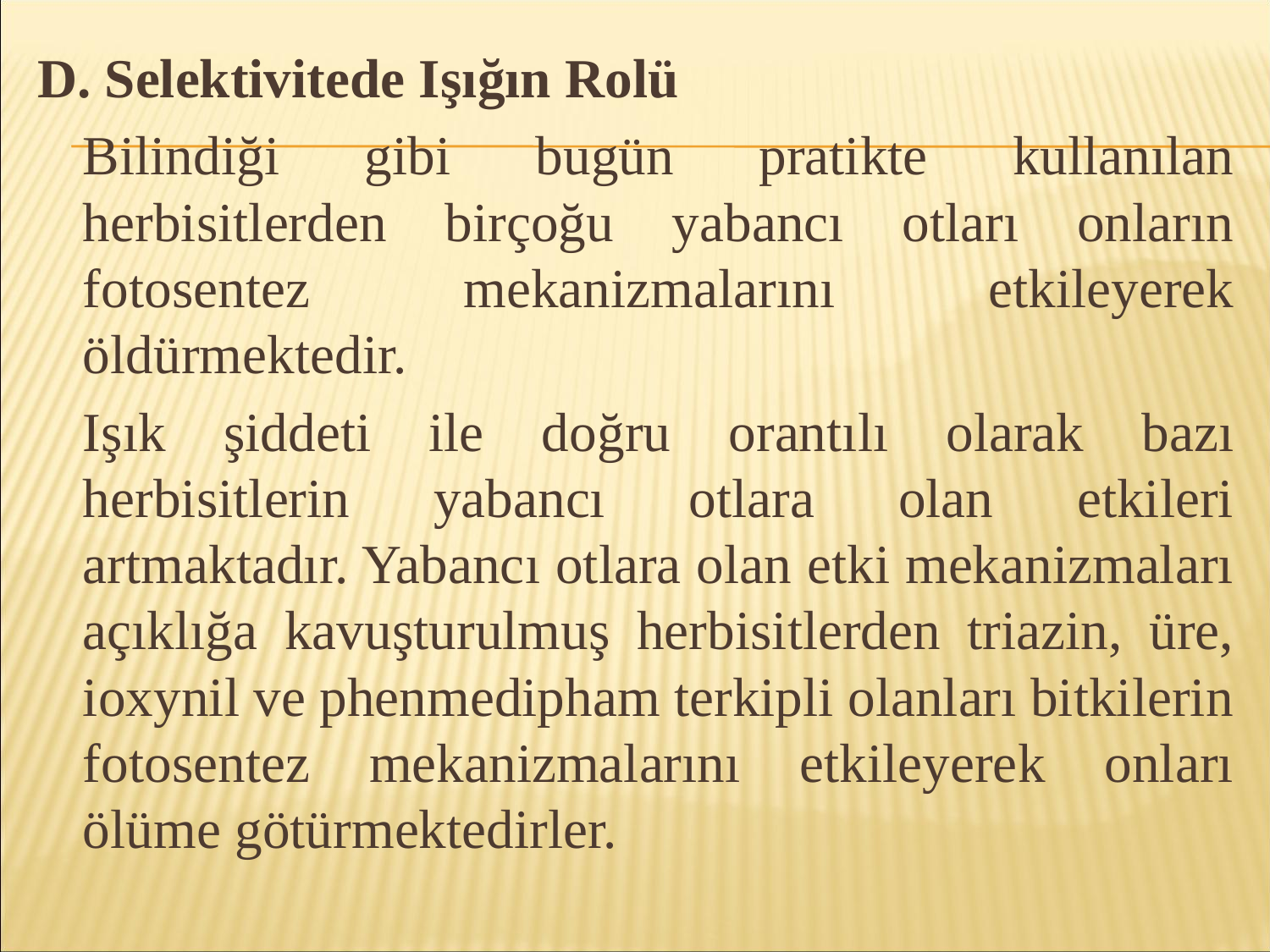

D. Selektivitede Işığın Rolü
	Bilindiği gibi bugün pratikte kullanılan herbisitlerden birçoğu yabancı otları onların fotosentez mekanizmalarını etkileyerek öldürmektedir.
	Işık şiddeti ile doğru orantılı olarak bazı herbisitlerin yabancı otlara olan etkileri artmaktadır. Yabancı otlara olan etki mekanizmaları açıklığa kavuşturulmuş herbisitlerden triazin, üre, ioxynil ve phenmedipham terkipli olanları bitkilerin fotosentez mekanizmalarını etkileyerek onları ölüme götürmektedirler.